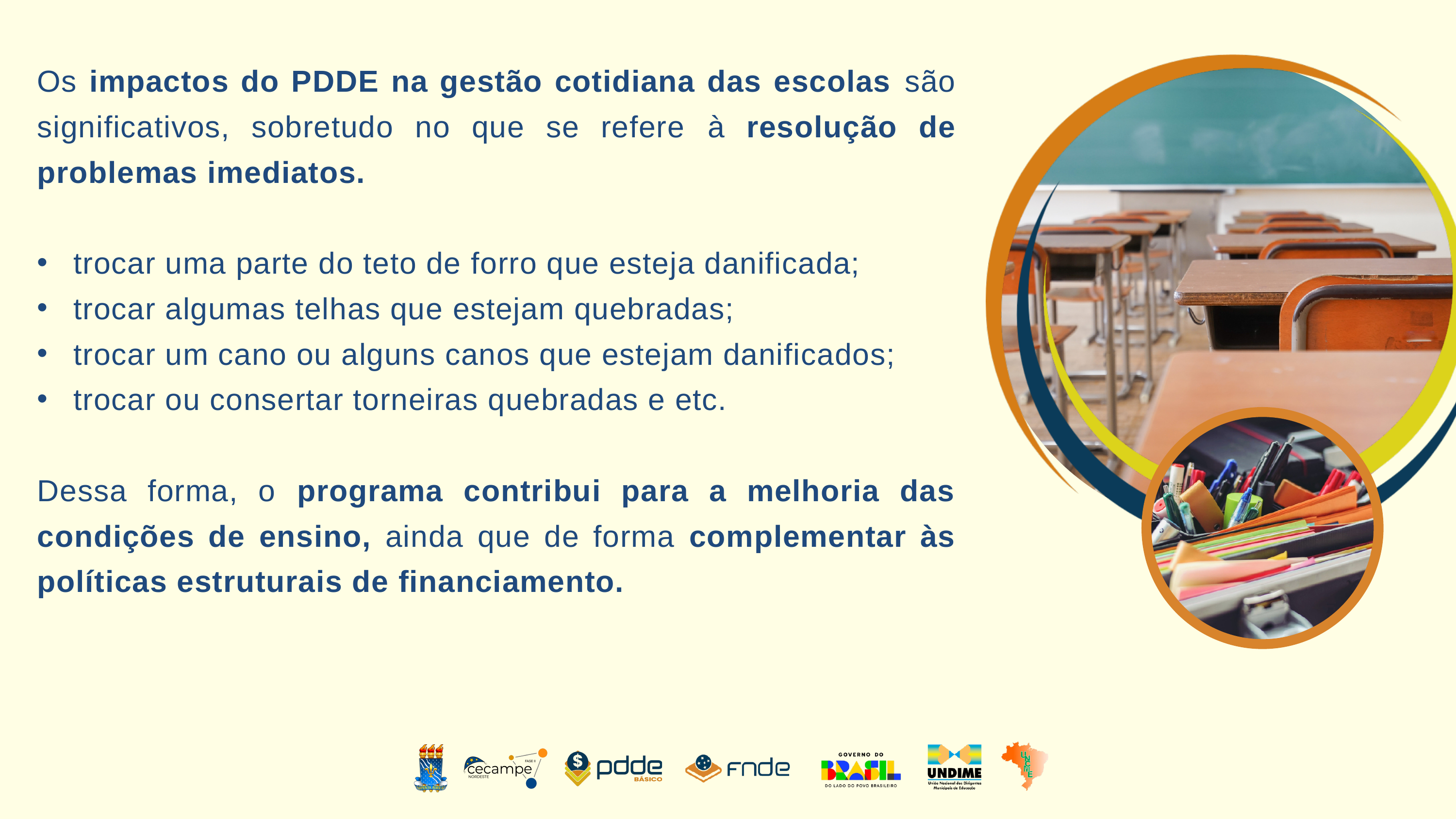

Os impactos do PDDE na gestão cotidiana das escolas são significativos, sobretudo no que se refere à resolução de problemas imediatos.

trocar uma parte do teto de forro que esteja danificada;
trocar algumas telhas que estejam quebradas;
trocar um cano ou alguns canos que estejam danificados;
trocar ou consertar torneiras quebradas e etc.

Dessa forma, o programa contribui para a melhoria das condições de ensino, ainda que de forma complementar às políticas estruturais de financiamento.